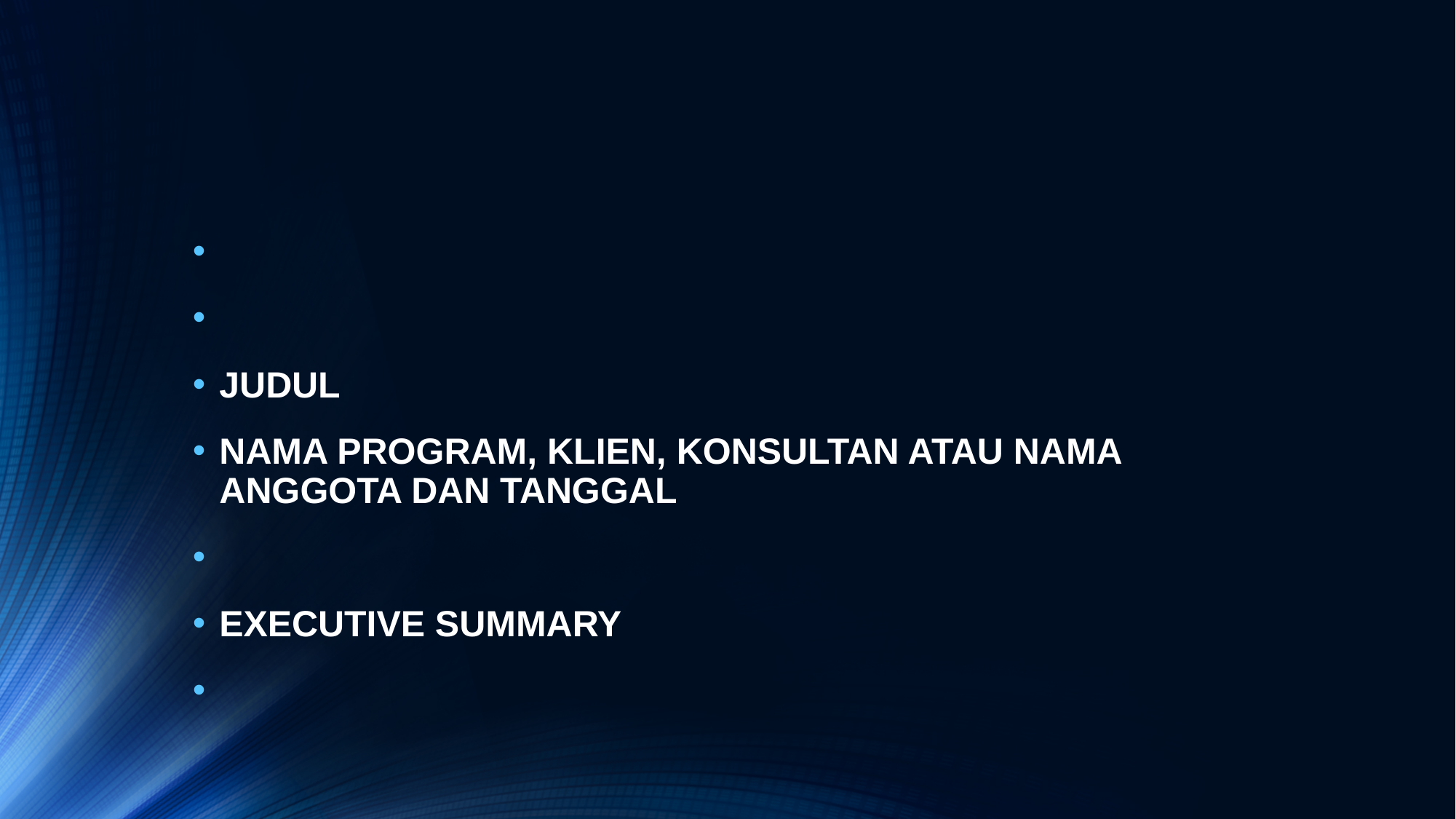

#

JUDUL
NAMA PROGRAM, KLIEN, KONSULTAN ATAU NAMA ANGGOTA DAN TANGGAL

EXECUTIVE SUMMARY